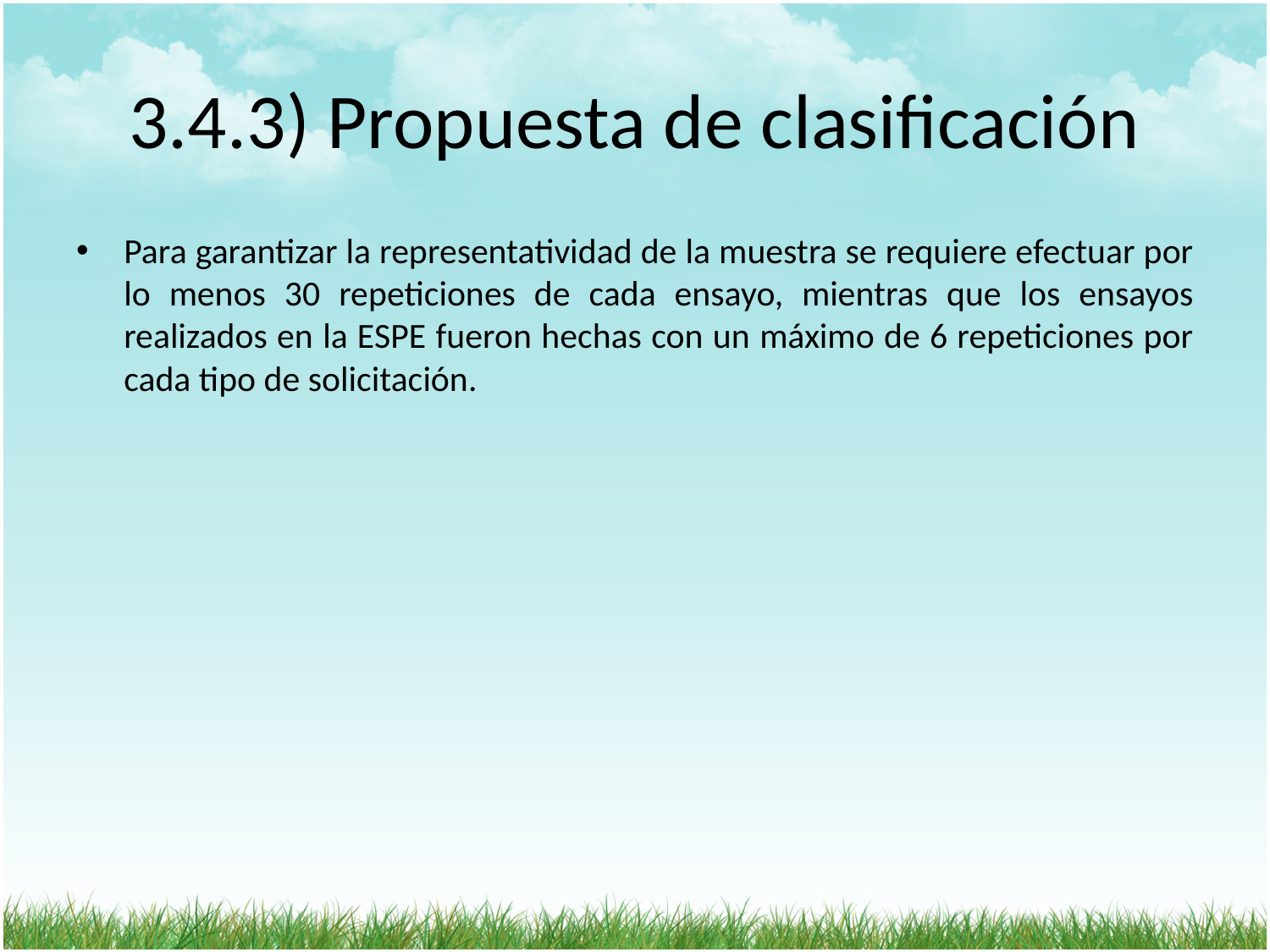

# 3.4.3) Propuesta de clasificación
Para garantizar la representatividad de la muestra se requiere efectuar por lo menos 30 repeticiones de cada ensayo, mientras que los ensayos realizados en la ESPE fueron hechas con un máximo de 6 repeticiones por cada tipo de solicitación.